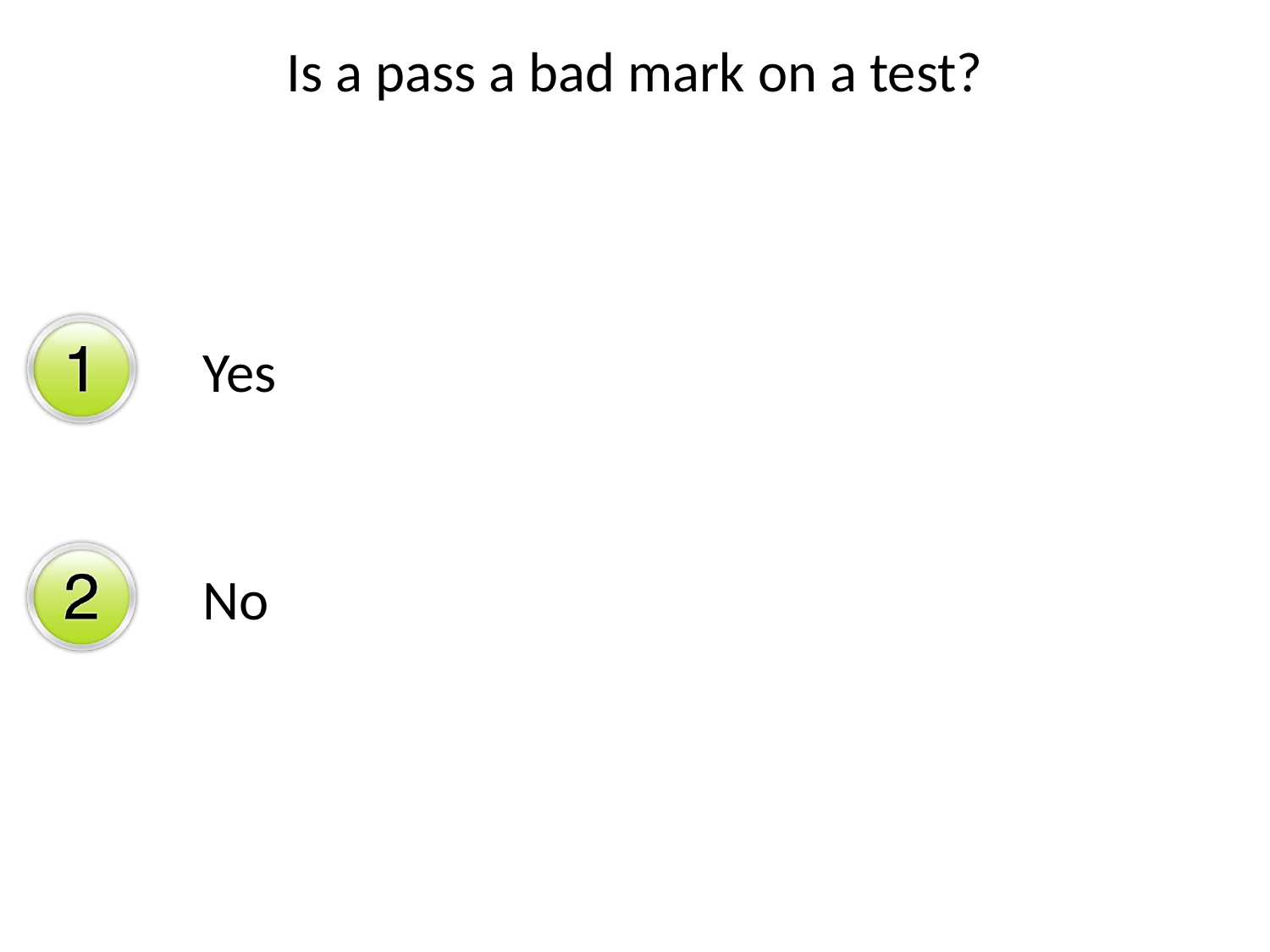

Is a pass a bad mark on a test?